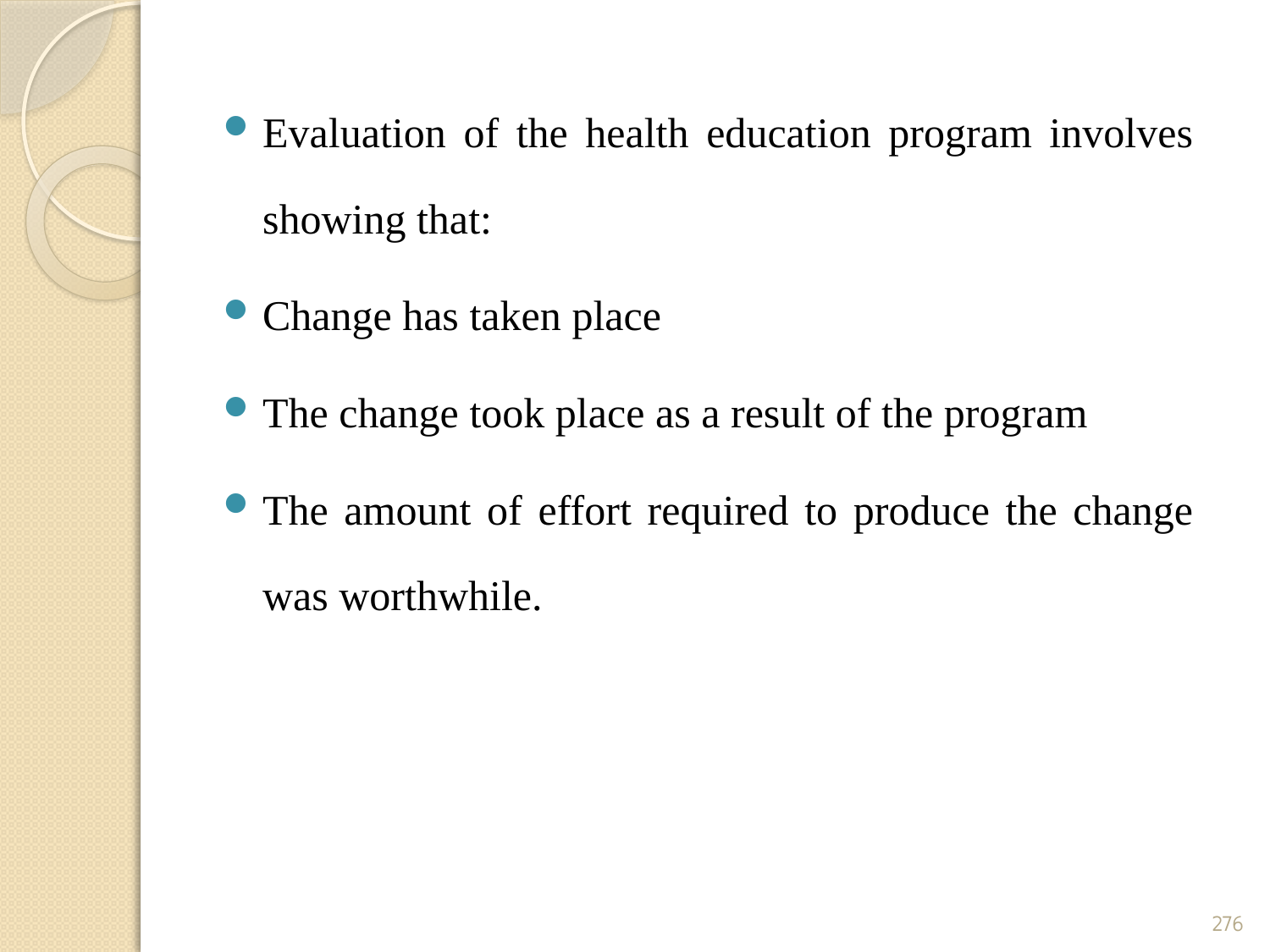

Evaluation of the health education program involves showing that:
Change has taken place
The change took place as a result of the program
The amount of effort required to produce the change was worthwhile.
276